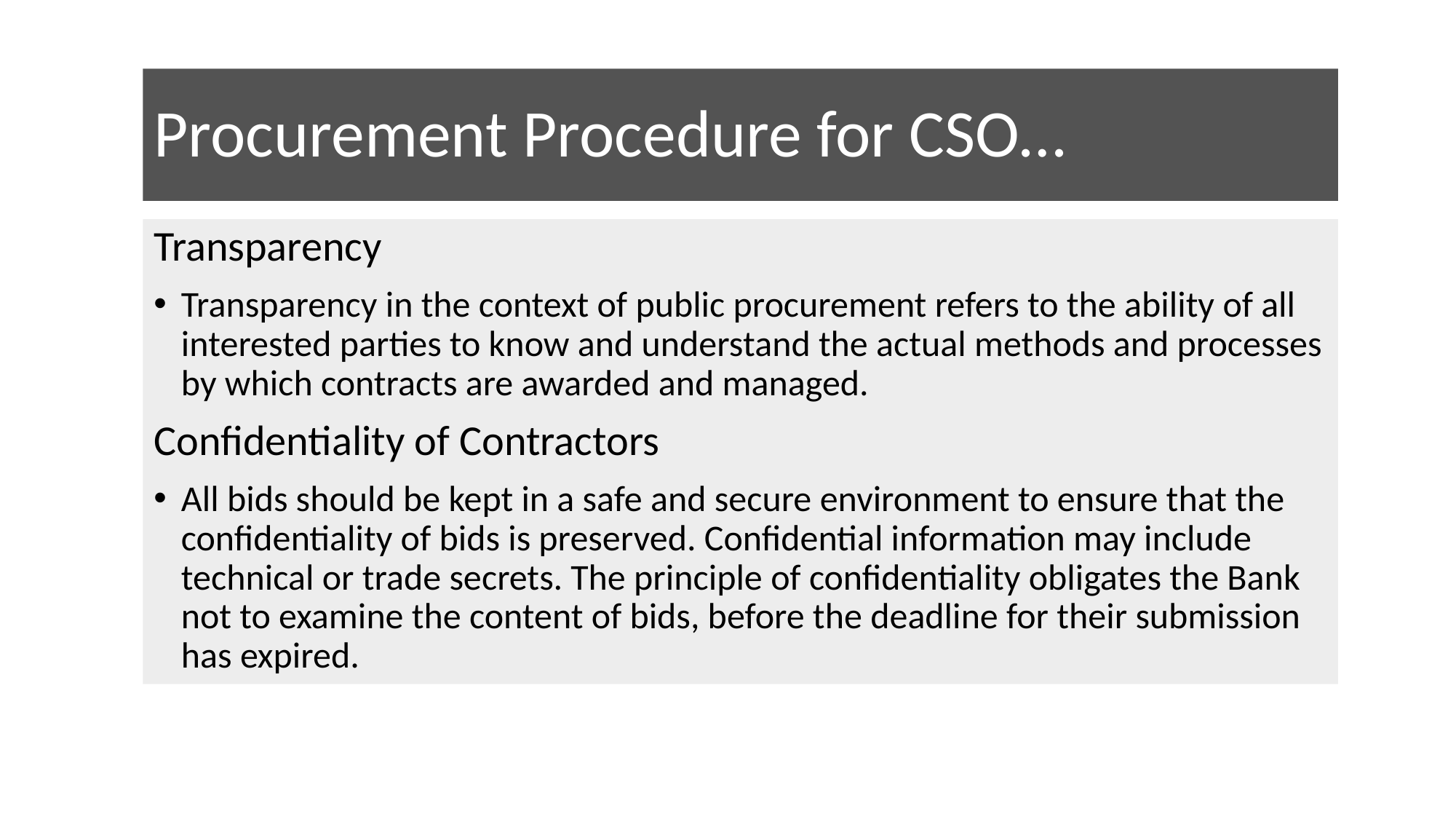

# Procurement Procedure for CSO…
Transparency
Transparency in the context of public procurement refers to the ability of all interested parties to know and understand the actual methods and processes by which contracts are awarded and managed.
Confidentiality of Contractors
All bids should be kept in a safe and secure environment to ensure that the confidentiality of bids is preserved. Confidential information may include technical or trade secrets. The principle of confidentiality obligates the Bank not to examine the content of bids, before the deadline for their submission has expired.